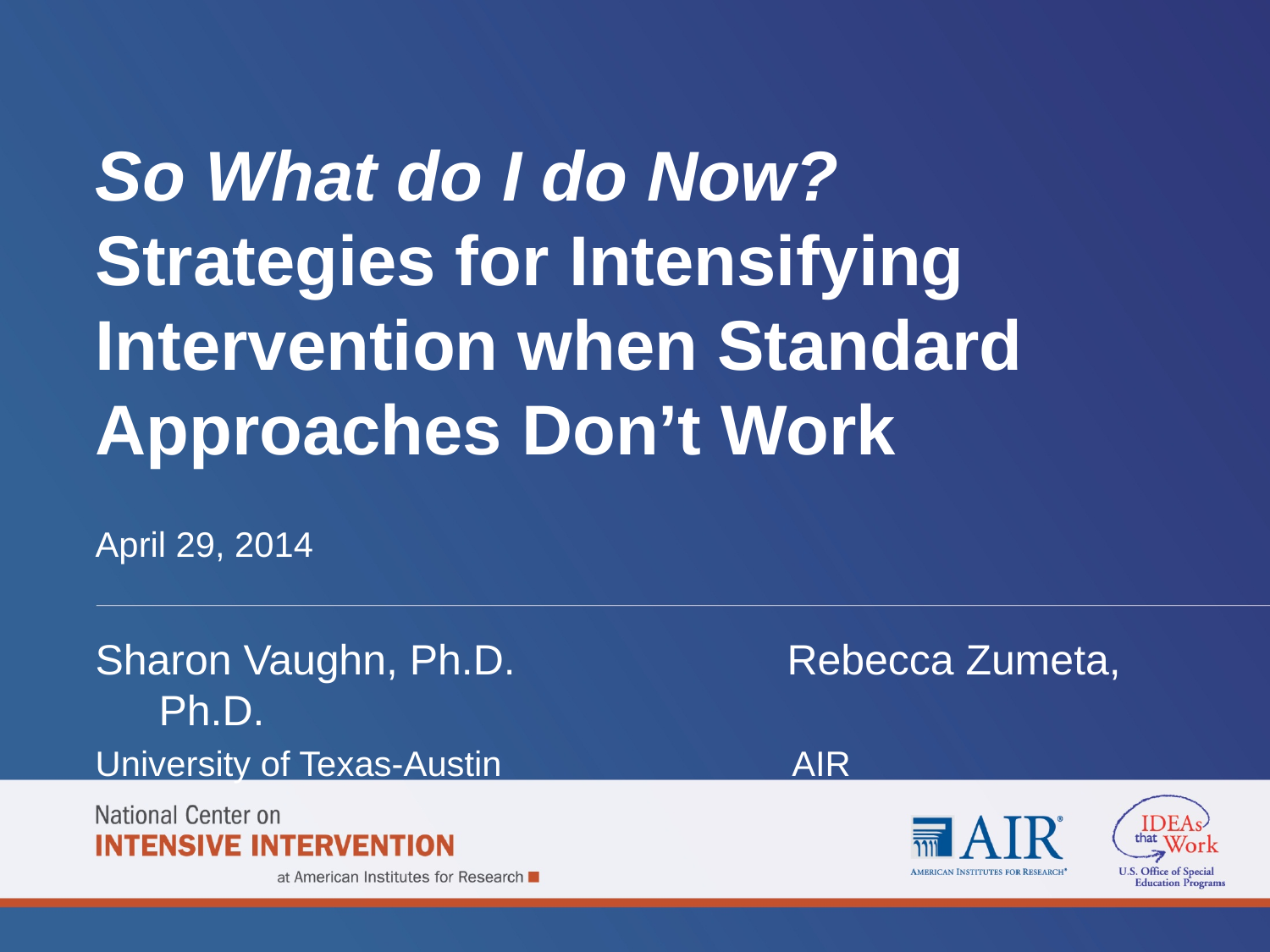

# So What do I do Now? Strategies for Intensifying Intervention when Standard Approaches Don’t Work

April 29, 2014

Sharon Vaughn, Ph.D.                       Rebecca Zumeta, Ph.D.
University of Texas-Austin                              AIR